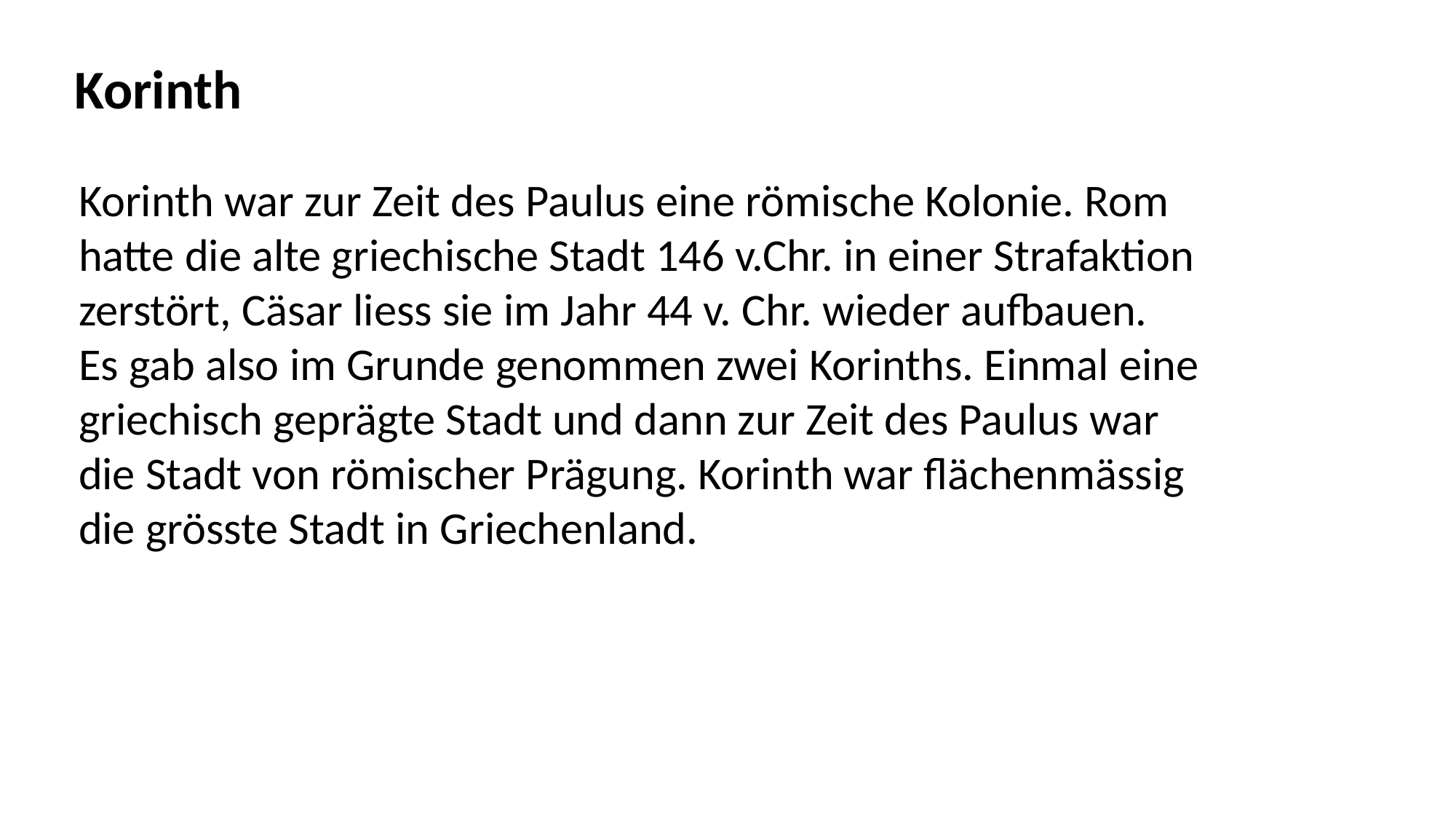

Korinth
Korinth war zur Zeit des Paulus eine römische Kolonie. Rom
hatte die alte griechische Stadt 146 v.Chr. in einer Strafaktion
zerstört, Cäsar liess sie im Jahr 44 v. Chr. wieder aufbauen.
Es gab also im Grunde genommen zwei Korinths. Einmal eine
griechisch geprägte Stadt und dann zur Zeit des Paulus war
die Stadt von römischer Prägung. Korinth war flächenmässig
die grösste Stadt in Griechenland.